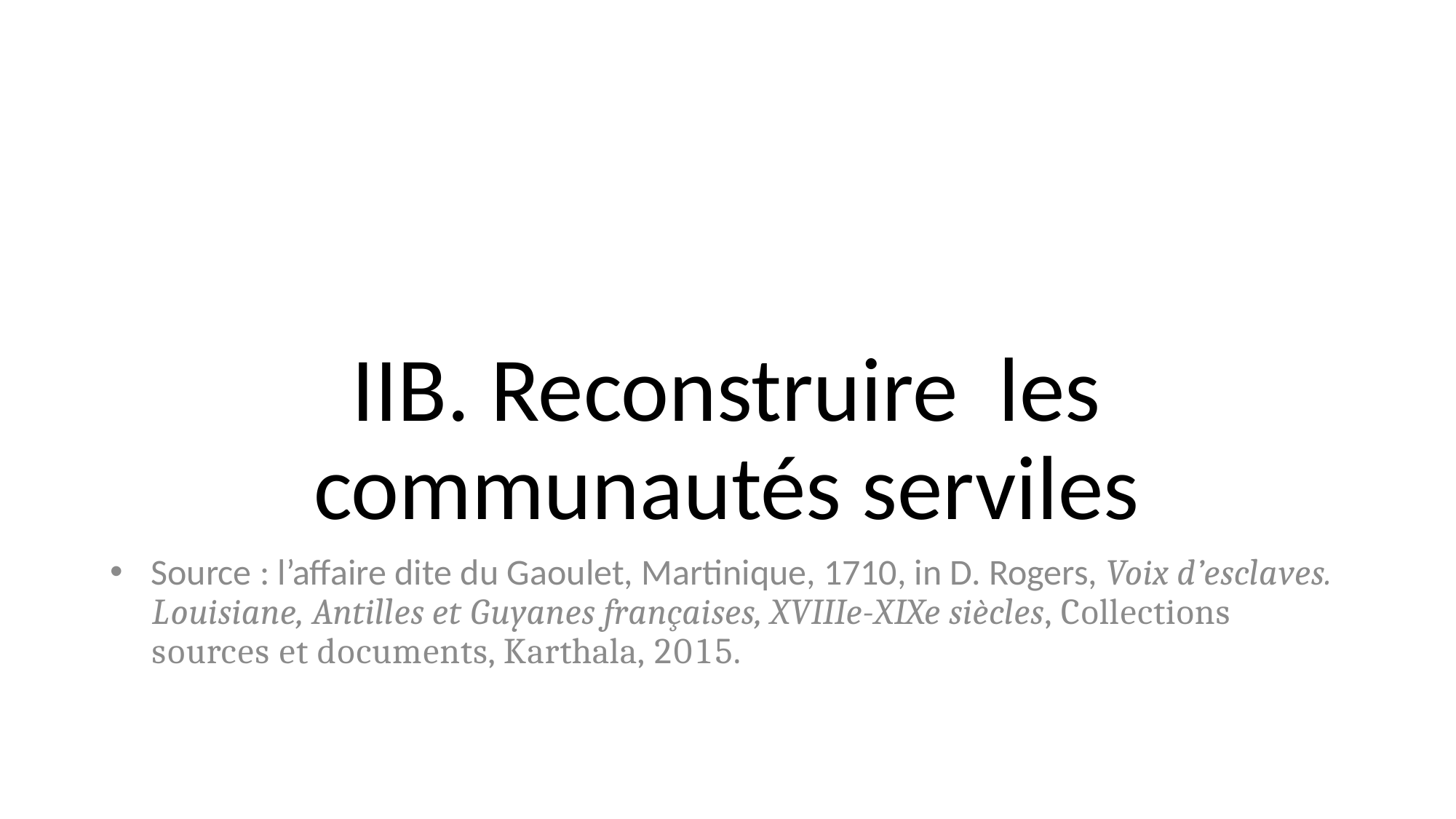

# IIB. Reconstruire  les communautés serviles
Source : l’affaire dite du Gaoulet, Martinique, 1710, in D. Rogers, Voix d’esclaves. Louisiane, Antilles et Guyanes françaises, XVIIIe-XIXe siècles, Collections sources et documents, Karthala, 2015.